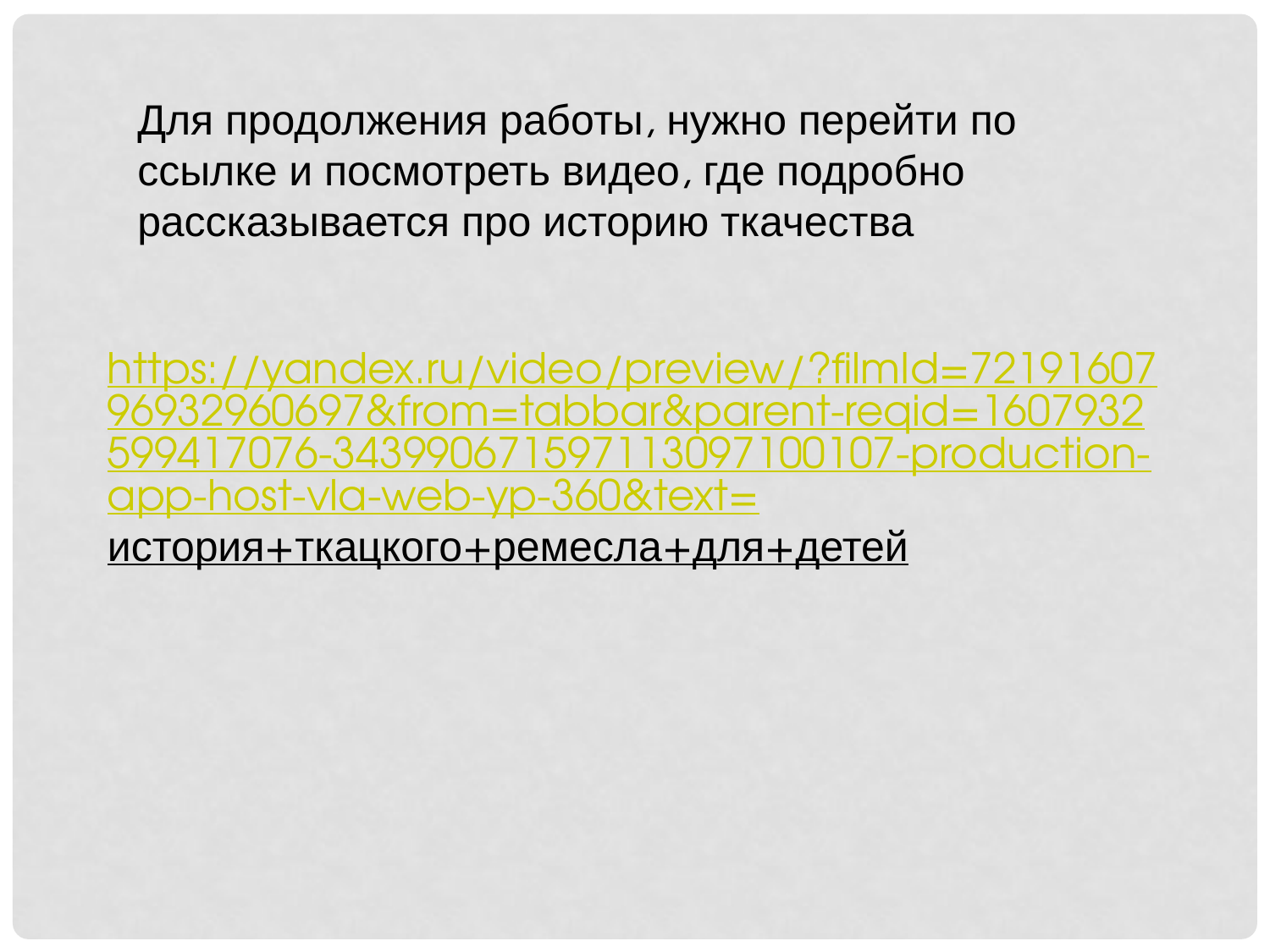

Для продолжения работы, нужно перейти по ссылке и посмотреть видео, где подробно рассказывается про историю ткачества
https://yandex.ru/video/preview/?filmId=7219160796932960697&from=tabbar&parent-reqid=1607932599417076-343990671597113097100107-production-app-host-vla-web-yp-360&text=история+ткацкого+ремесла+для+детей